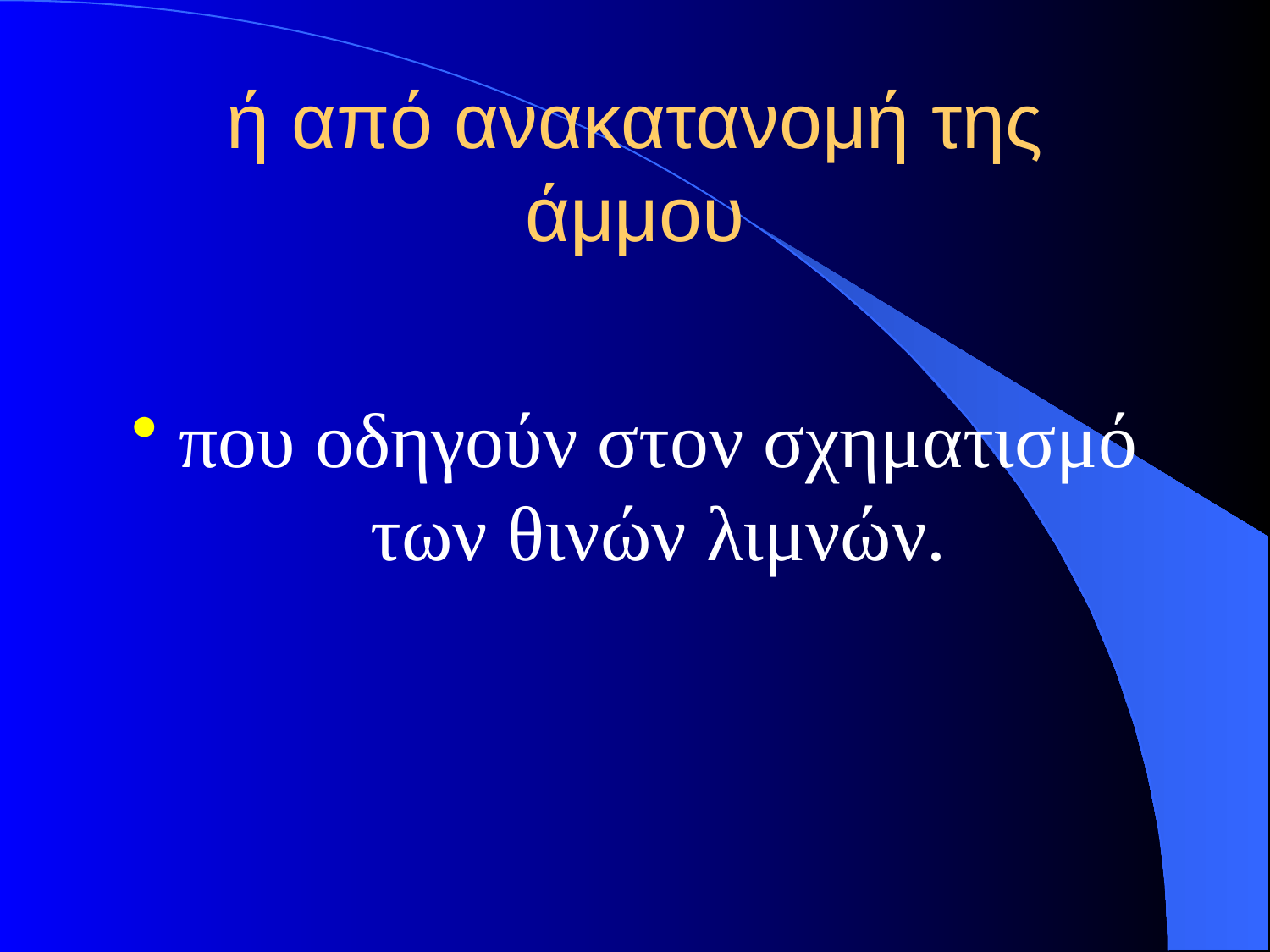

# ή από ανακατανομή της άμμου

που οδηγούν στον σχηματισμό των θινών λιμνών.